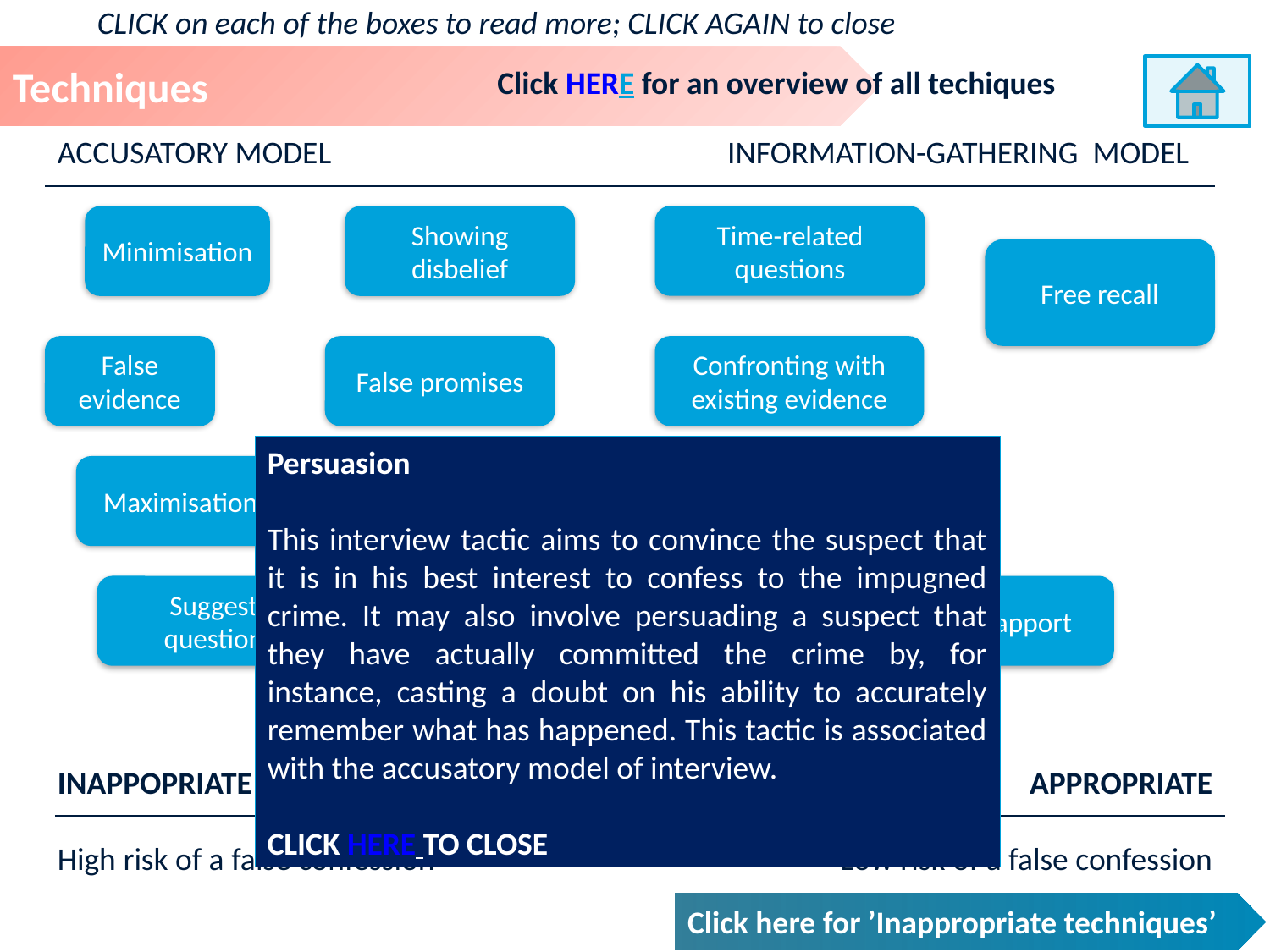

CLICK on each of the boxes to read more; CLICK AGAIN to close
Techniques
Click HERE for an overview of all techiques

ACCUSATORY MODEL
INFORMATION-GATHERING  MODEL
Time-related questions
Minimisation
Showing disbelief
Free recall
False evidence
False promises
Confronting with existing evidence
Exploring inconsistencies
Maximisation
Hypothetical questions
Suggesting questioning
Building rapport
Persuasion
Repetitive questioning
INAPPOPRIATE

High risk of a false confession
APPROPRIATE

Low risk of a false confession

Persuasion

This interview tactic aims to convince the suspect that it is in his best interest to confess to the impugned crime. It may also involve persuading a suspect that they have actually committed the crime by, for instance, casting a doubt on his ability to accurately remember what has happened. This tactic is associated with the accusatory model of interview.

CLICK HERE TO CLOSE
Click here for ’Inappropriate techniques’